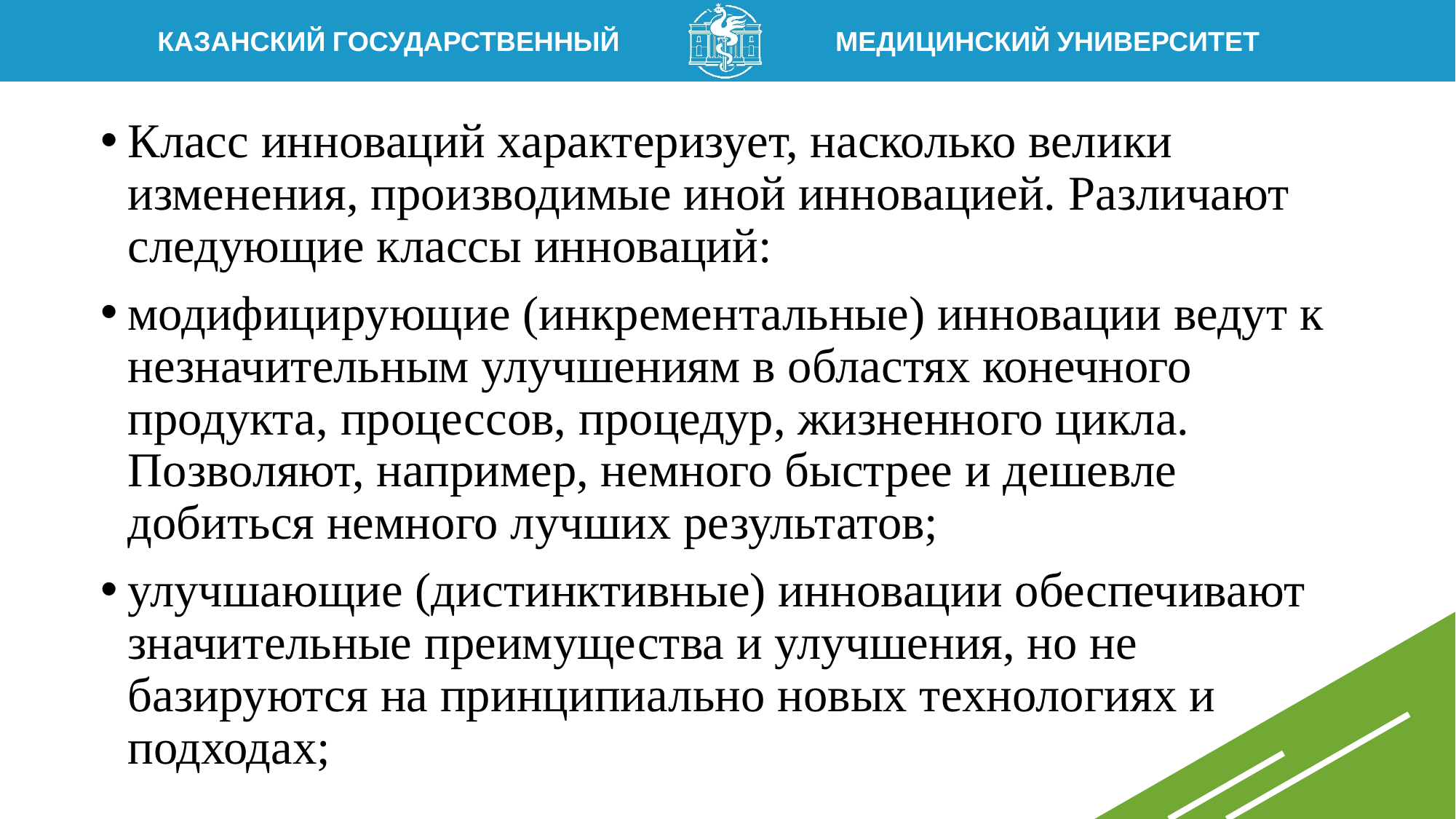

Класс инноваций характеризует, насколько велики изменения, производимые иной инновацией. Различают следующие классы инноваций:
модифицирующие (инкрементальные) инновации ведут к незначительным улучшениям в областях конечного продукта, процессов, процедур, жизненного цикла. Позволяют, например, немного быстрее и дешевле добиться немного лучших результатов;
улучшающие (дистинктивные) инновации обеспечивают значительные преимущества и улучшения, но не базируются на принципиально новых технологиях и подходах;